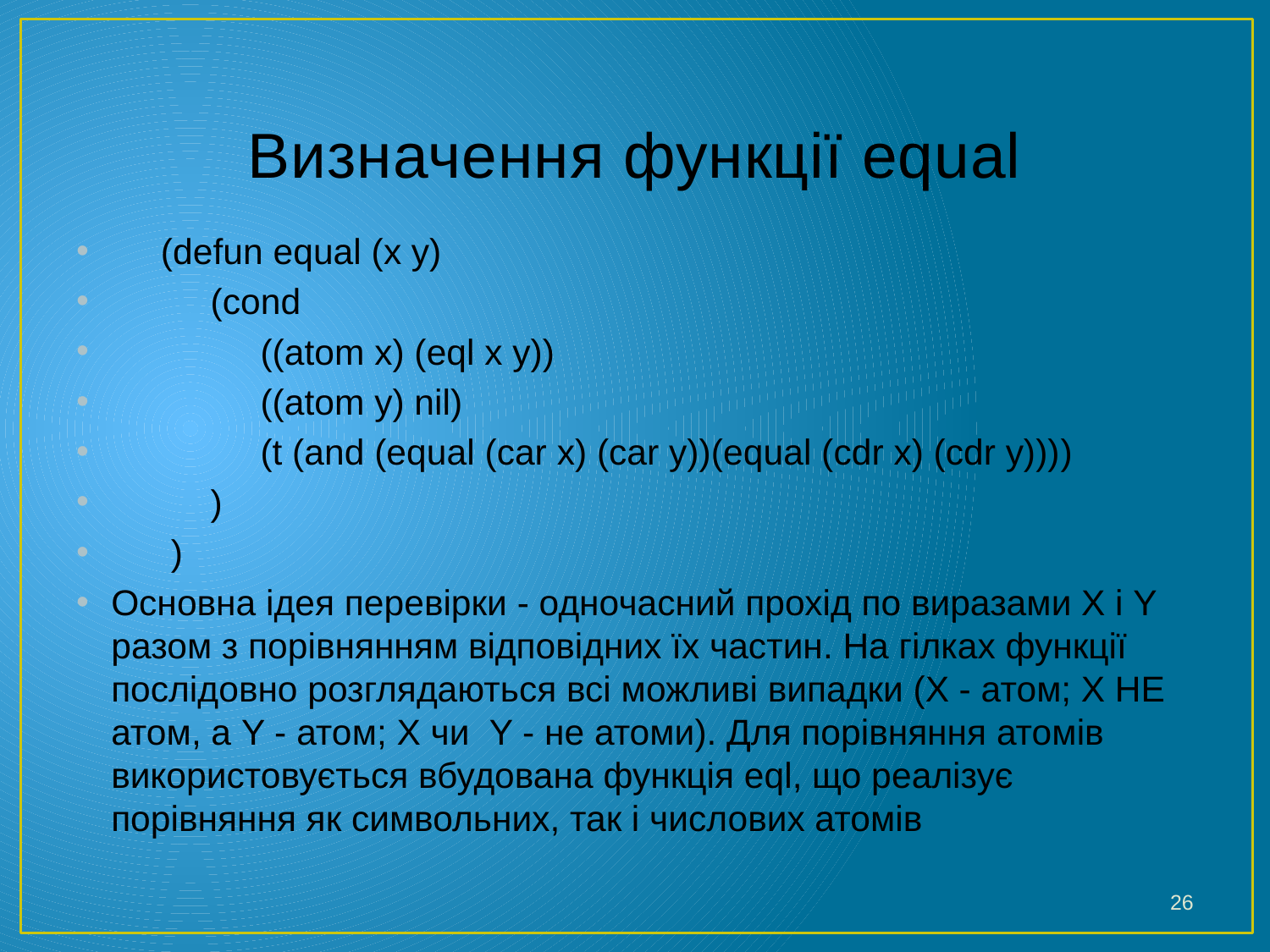

# Визначення функції equal
     (defun equal (x y)
          (cond
               ((atom x) (eql x y))
               ((atom y) nil)
               (t (and (equal (car x) (car y))(equal (cdr x) (cdr y))))
          )
      )
Основна ідея перевірки - одночасний прохід по виразами X і Y разом з порівнянням відповідних їх частин. На гілках функції послідовно розглядаються всі можливі випадки (Х - атом; Х НЕ атом, а Y - атом; Х чи  Y - не атоми). Для порівняння атомів використовується вбудована функція eql, що реалізує порівняння як символьних, так і числових атомів
26